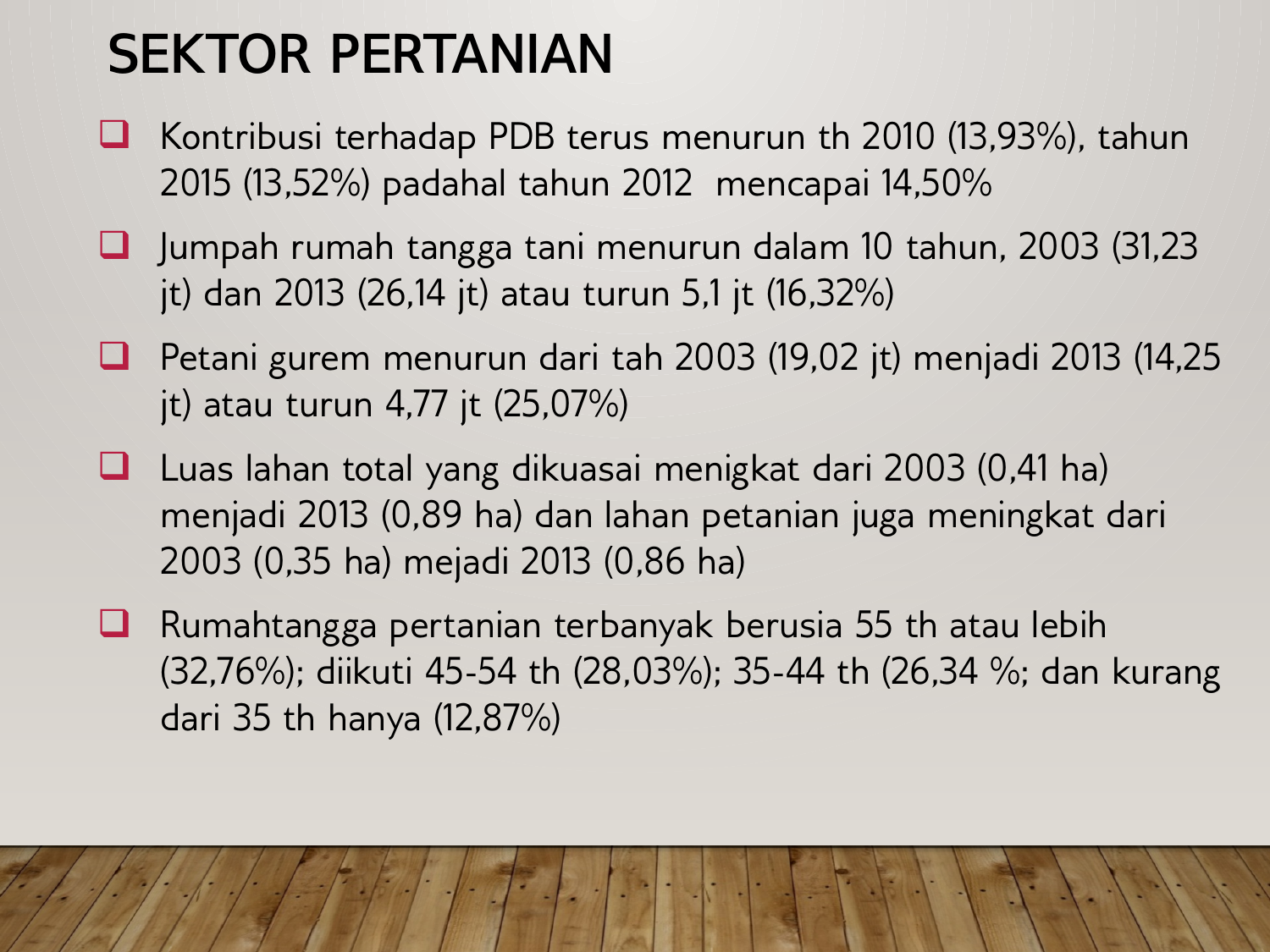

Sektor Pertanian
Kontribusi terhadap PDB terus menurun th 2010 (13,93%), tahun 2015 (13,52%) padahal tahun 2012  mencapai 14,50%
Jumpah rumah tangga tani menurun dalam 10 tahun, 2003 (31,23 jt) dan 2013 (26,14 jt) atau turun 5,1 jt (16,32%)
Petani gurem menurun dari tah 2003 (19,02 jt) menjadi 2013 (14,25 jt) atau turun 4,77 jt (25,07%)
Luas lahan total yang dikuasai menigkat dari 2003 (0,41 ha) menjadi 2013 (0,89 ha) dan lahan petanian juga meningkat dari  2003 (0,35 ha) mejadi 2013 (0,86 ha)
Rumahtangga pertanian terbanyak berusia 55 th atau lebih (32,76%); diikuti 45-54 th (28,03%); 35-44 th (26,34 %; dan kurang dari 35 th hanya (12,87%)